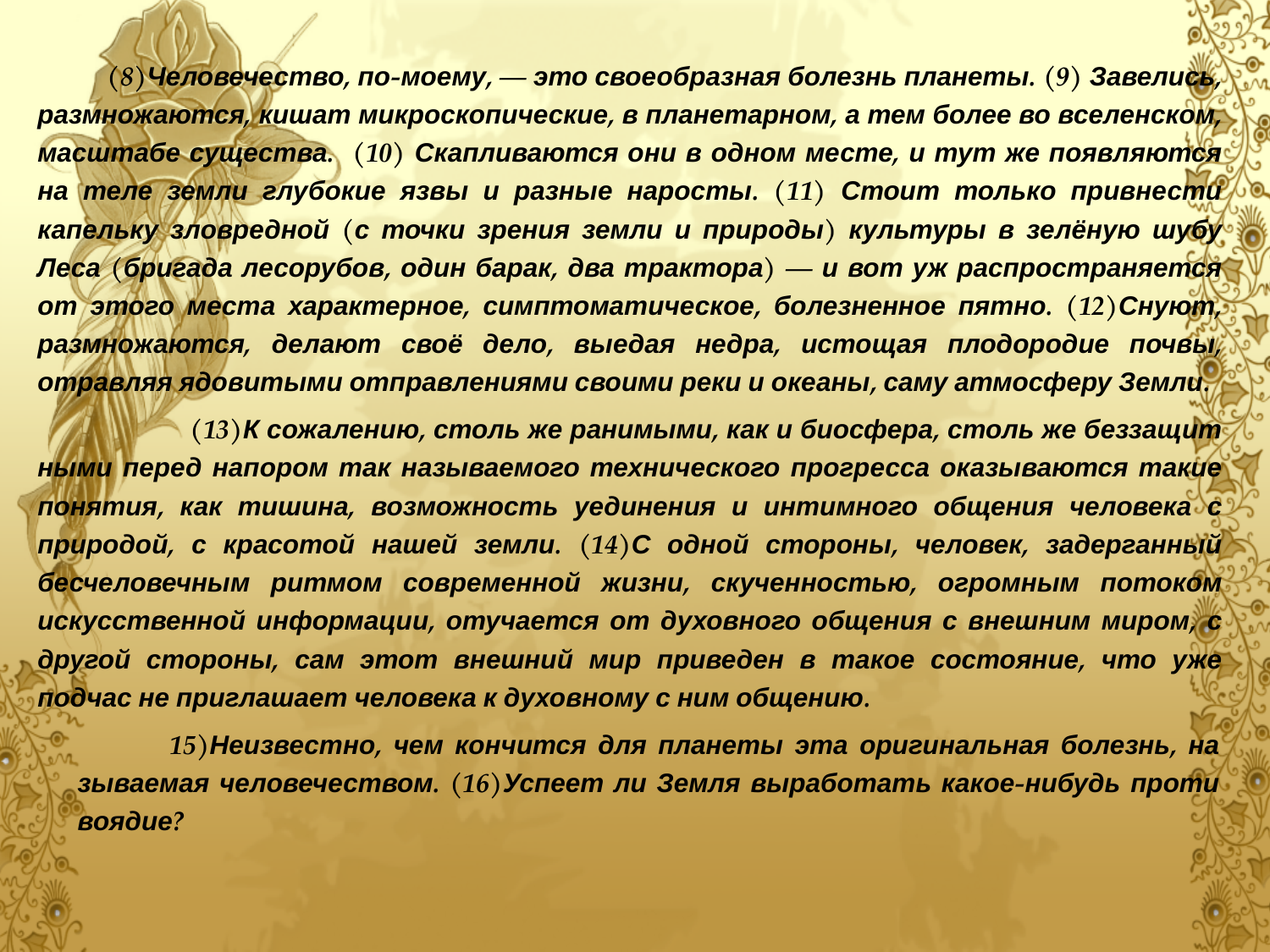

(8)Человечество, по-моему, — это своеобразная болезнь планеты. (9) Заве­лись, размножаются, кишат микроскопические, в планетарном, а тем более во вселенском, масштабе существа.  (10) Скапливаются они в одном месте, и тут же появляются на теле земли глубокие язвы и разные наросты. (11) Стоит только привнести капельку зловредной (с точки зрения земли и природы) культуры в зелёную шубу Леса (бригада лесорубов, один барак, два трактора) — и вот уж распространяется от этого места характерное, симптоматическое, болезнен­ное пятно. (12)Снуют, размножаются, делают своё дело, выедая недра, исто­щая плодородие почвы, отравляя ядовитыми отправлениями своими реки и океаны, саму атмосферу Земли.
                    (13)К сожалению, столь же ранимыми, как и биосфера, столь же беззащит­ными перед напором так называемого технического прогресса оказываются та­кие понятия, как тишина, возможность уединения и интимного общения челове­ка с природой, с красотой нашей земли. (14)С одной стороны, человек, задер­ганный бесчеловечным ритмом современной жизни, скученностью, огромным потоком искусственной информации, отучается от духовного общения с внеш­ним миром, с другой стороны, сам этот внешний мир приведен в такое состояние, что уже подчас не приглашает человека к духовному с ним общению.
        15)Неизвестно, чем кончится для планеты эта оригинальная болезнь, на­зываемая человечеством. (16)Успеет ли Земля выработать какое-нибудь проти­воядие?